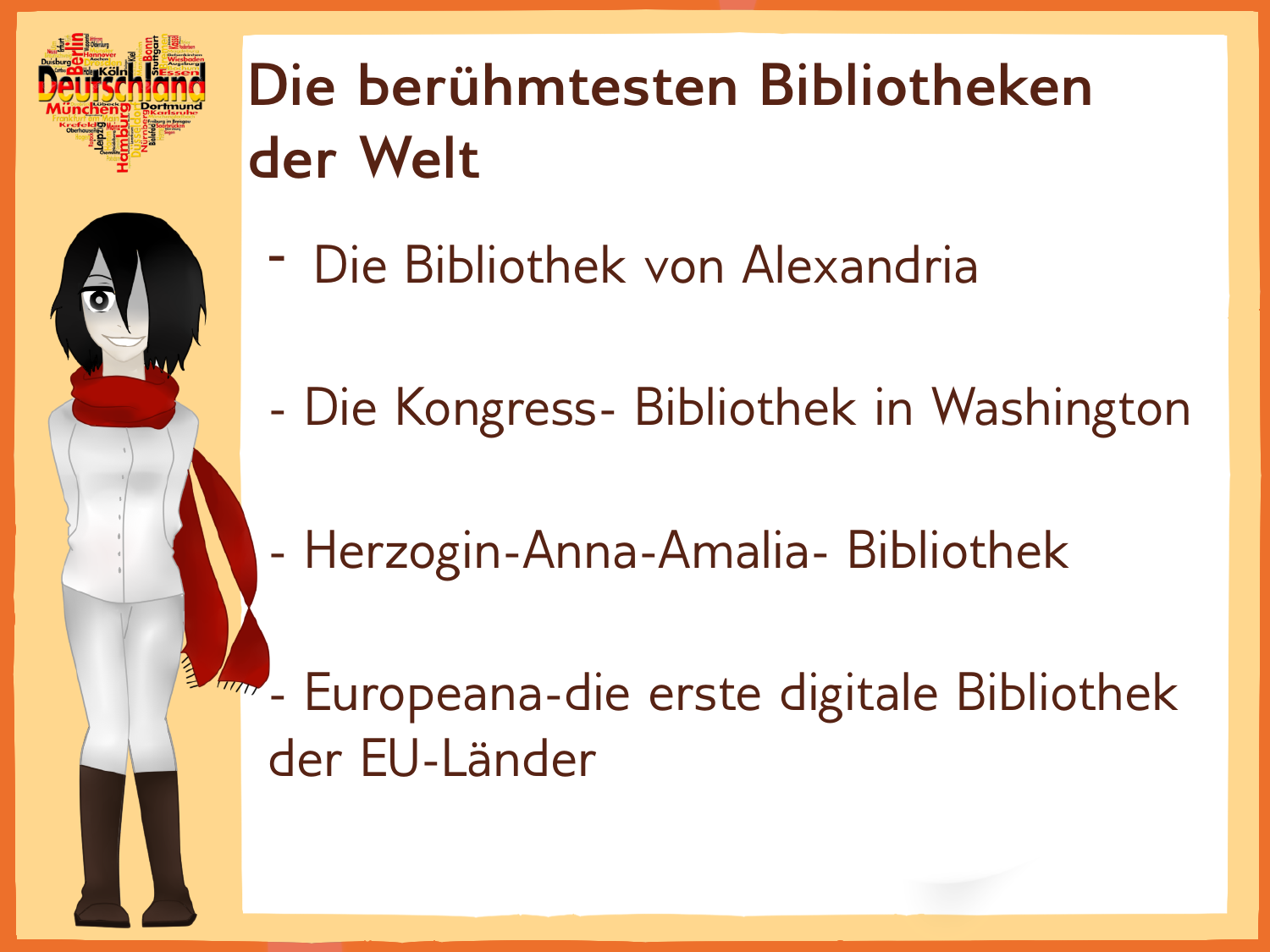

# Die berühmtesten Bibliotheken der Welt
Die Bibliothek von Alexandria
- Die Kongress- Bibliothek in Washington
- Herzogin-Anna-Amalia- Bibliothek
- Europeana-die erste digitale Bibliothek der EU-Länder